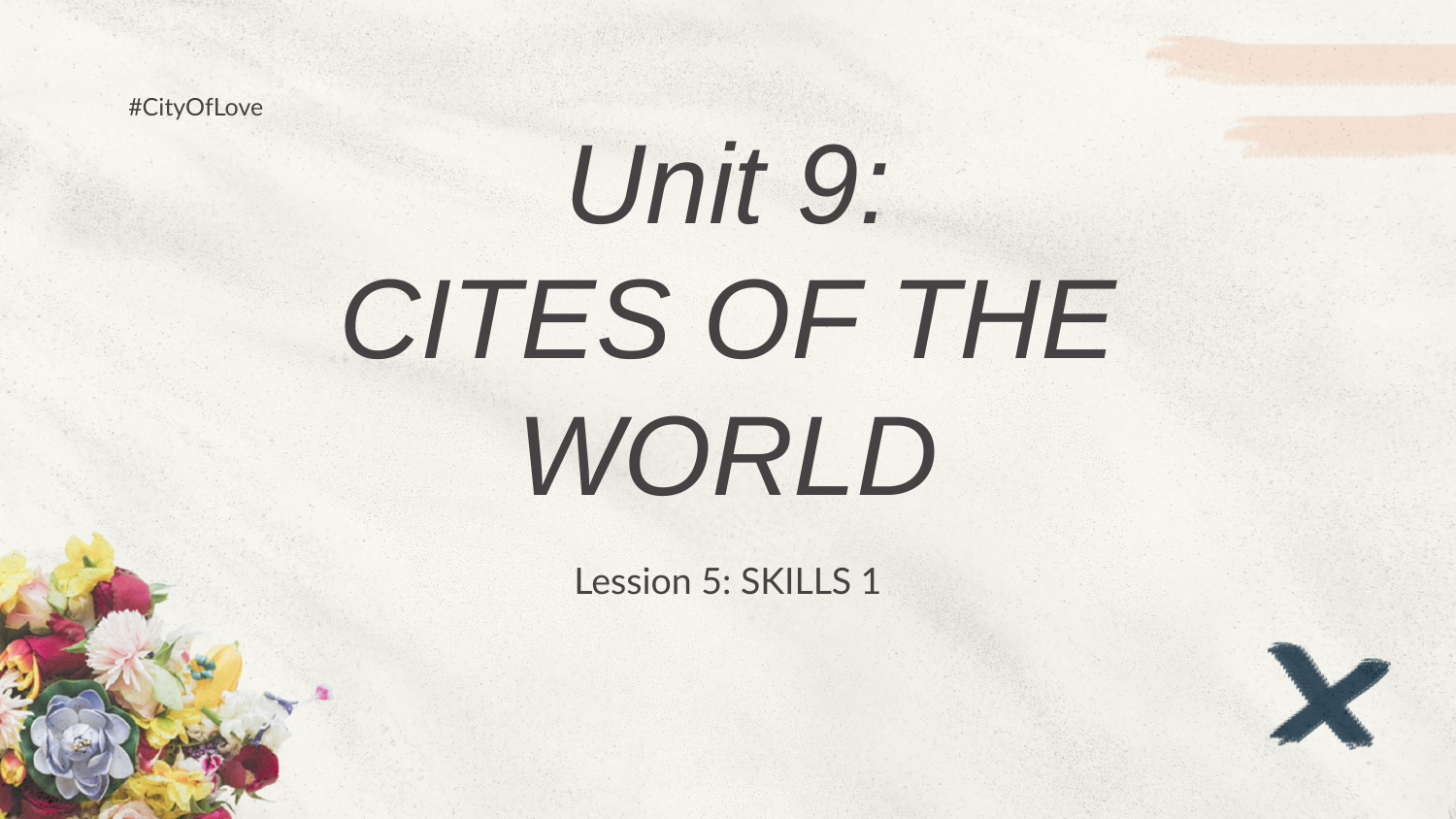

#CityOfLove
# Unit 9: CITES OF THE WORLD
Lession 5: SKILLS 1